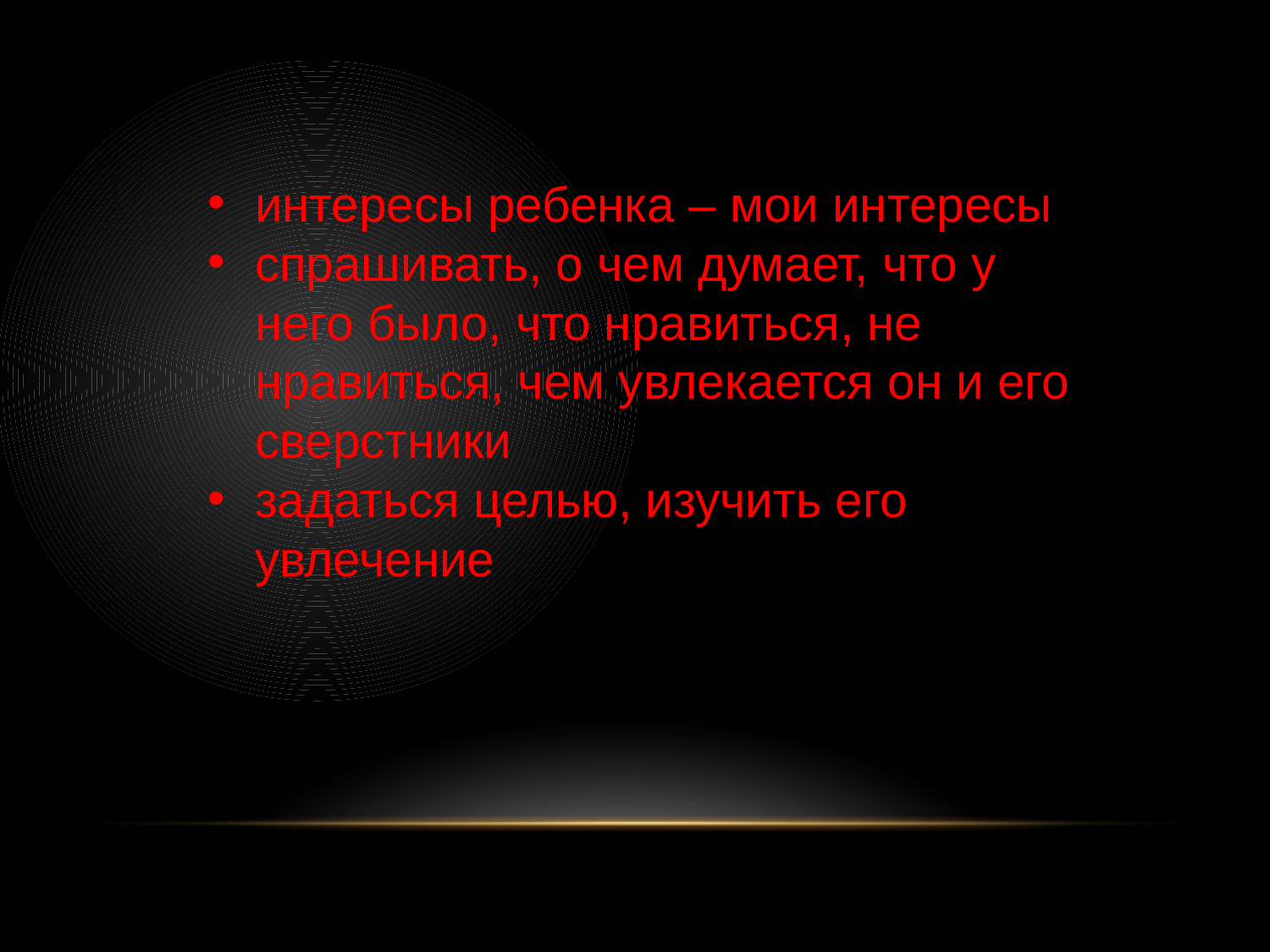

интересы ребенка – мои интересы
спрашивать, о чем думает, что у него было, что нравиться, не нравиться, чем увлекается он и его сверстники
задаться целью, изучить его увлечение